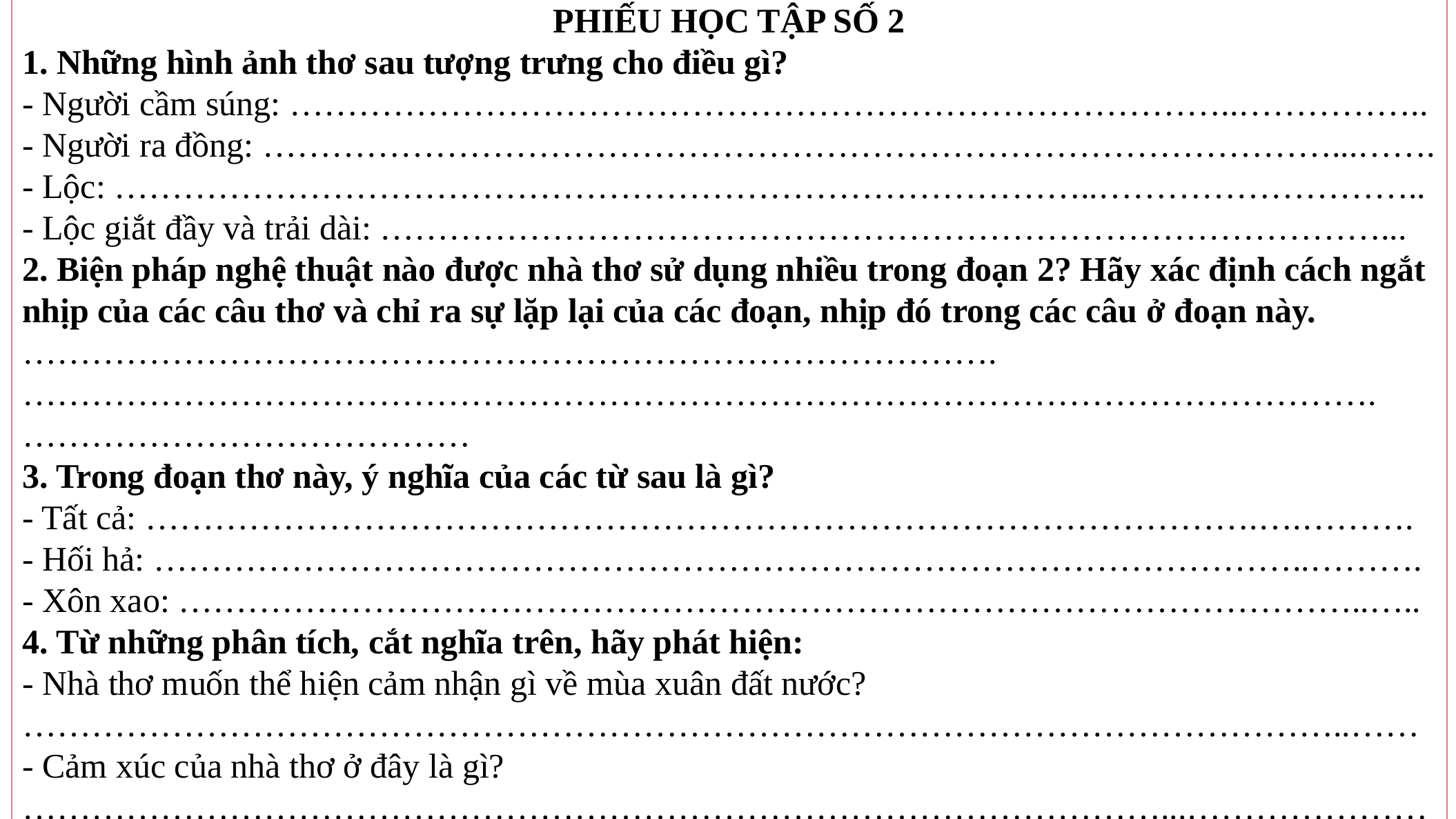

PHIẾU HỌC TẬP SỐ 2
1. Những hình ảnh thơ sau tượng trưng cho điều gì?
- Người cầm súng: ………………………………………………………………………..……………..
- Người ra đồng: …………………………………………………………………………………...…….
- Lộc: …………………………………………………………………………..………………………..
- Lộc giắt đầy và trải dài: ……………………………………………………………………………...
2. Biện pháp nghệ thuật nào được nhà thơ sử dụng nhiều trong đoạn 2? Hãy xác định cách ngắt nhịp của các câu thơ và chỉ ra sự lặp lại của các đoạn, nhịp đó trong các câu ở đoạn này.
………………………………………………………………………….……………………………………………………………………………………………………….…………………………………
3. Trong đoạn thơ này, ý nghĩa của các từ sau là gì?
- Tất cả: …………………………………………………………………………………….….……….
- Hối hả: ………………………………………………………………………………………..……….
- Xôn xao: …………………………………………………………………………………………..…..
4. Từ những phân tích, cắt nghĩa trên, hãy phát hiện:
- Nhà thơ muốn thể hiện cảm nhận gì về mùa xuân đất nước?
……………………………………………………………………………………………………..……
- Cảm xúc của nhà thơ ở đây là gì?
………………………………………………………………………………………...…………………